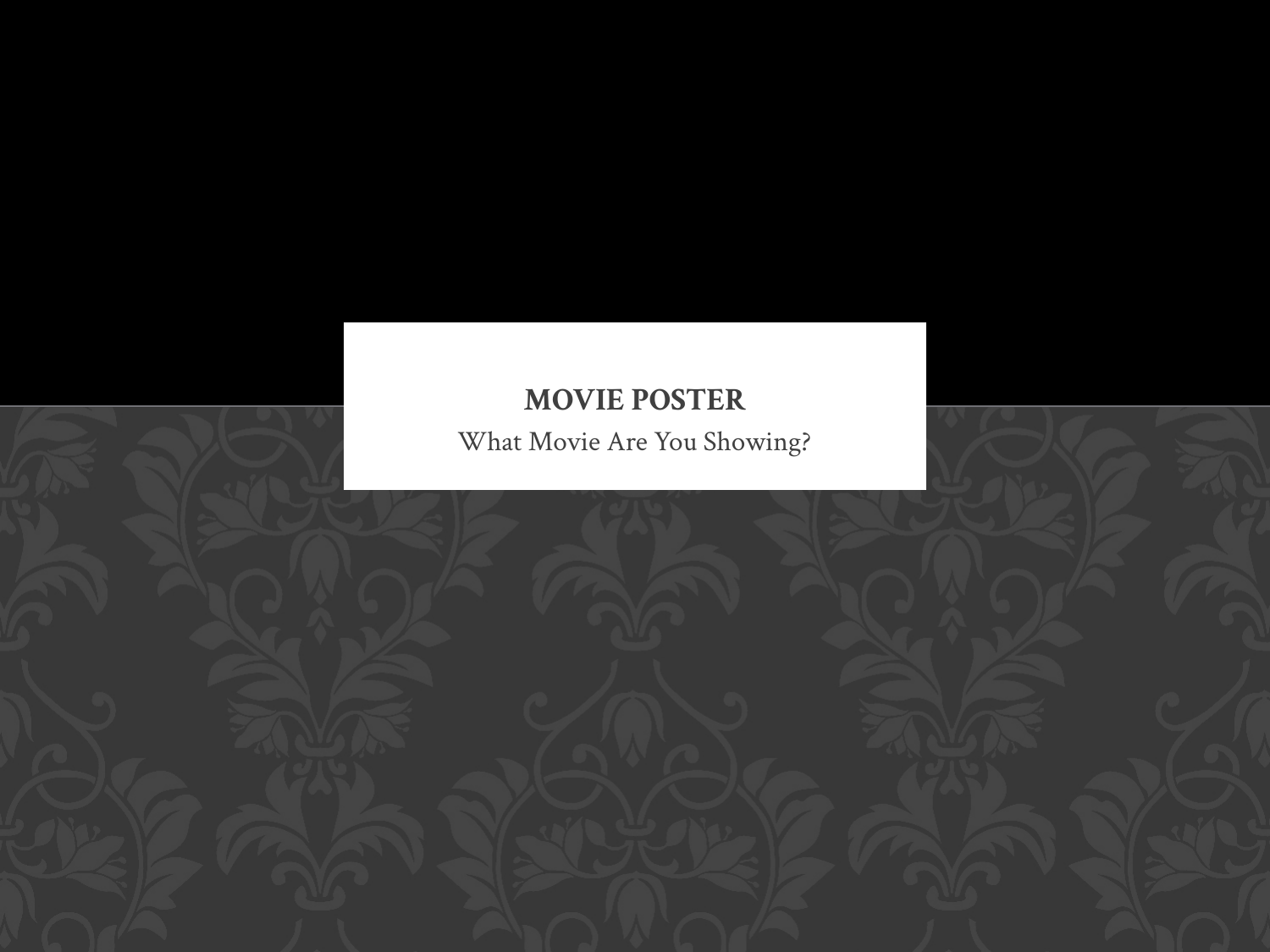

# Movie Poster
What Movie Are You Showing?